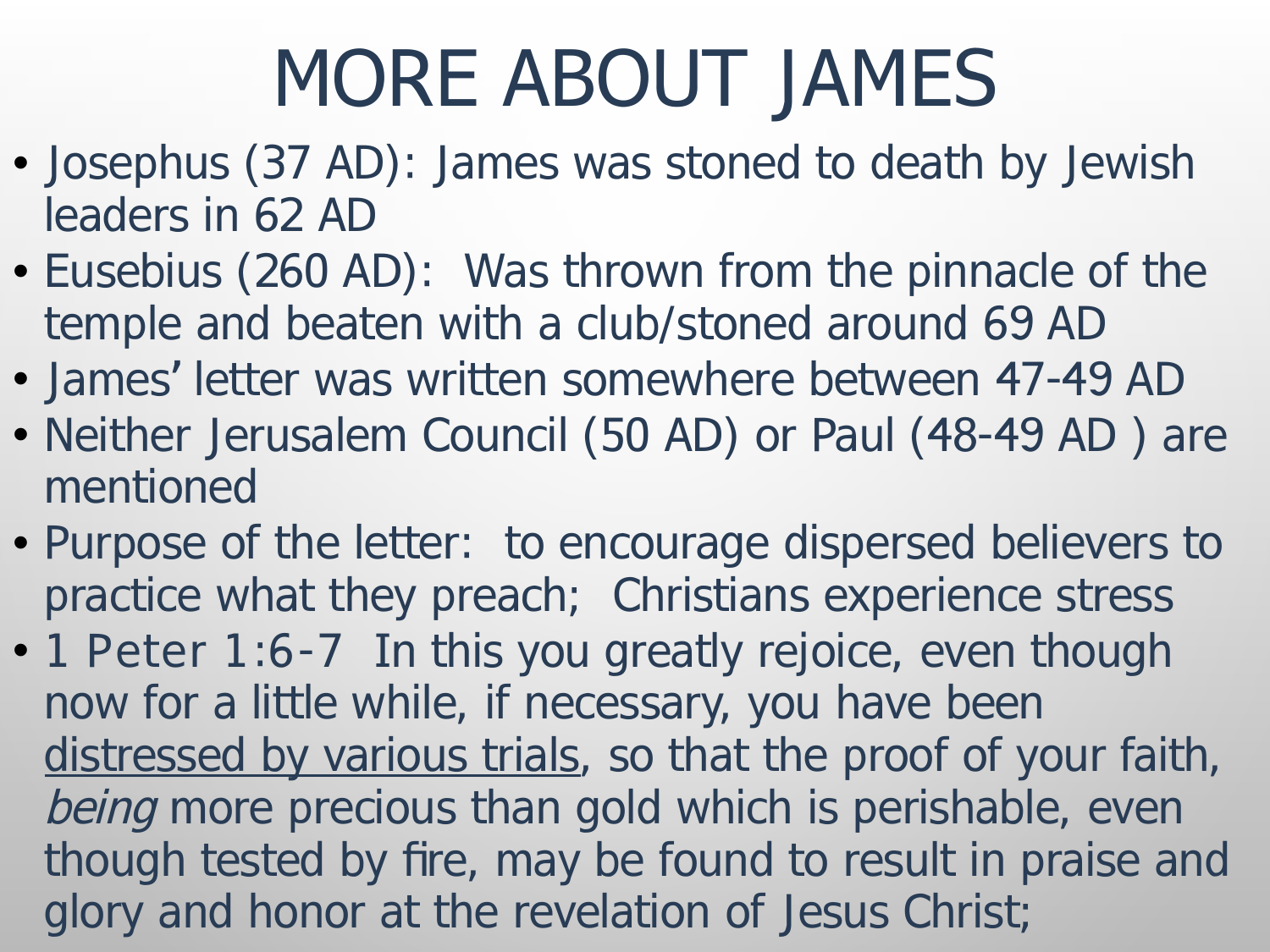

# MORE ABOUT JAMES
Josephus (37 AD): James was stoned to death by Jewish leaders in 62 AD
Eusebius (260 AD):  Was thrown from the pinnacle of the temple and beaten with a club/stoned around 69 AD
James’ letter was written somewhere between 47-49 AD
Neither Jerusalem Council (50 AD) or Paul (48-49 AD ) are mentioned
Purpose of the letter:  to encourage dispersed believers to practice what they preach;  Christians experience stress
1 Peter 1:6-7  In this you greatly rejoice, even though now for a little while, if necessary, you have been distressed by various trials, so that the proof of your faith, being more precious than gold which is perishable, even though tested by fire, may be found to result in praise and glory and honor at the revelation of Jesus Christ;